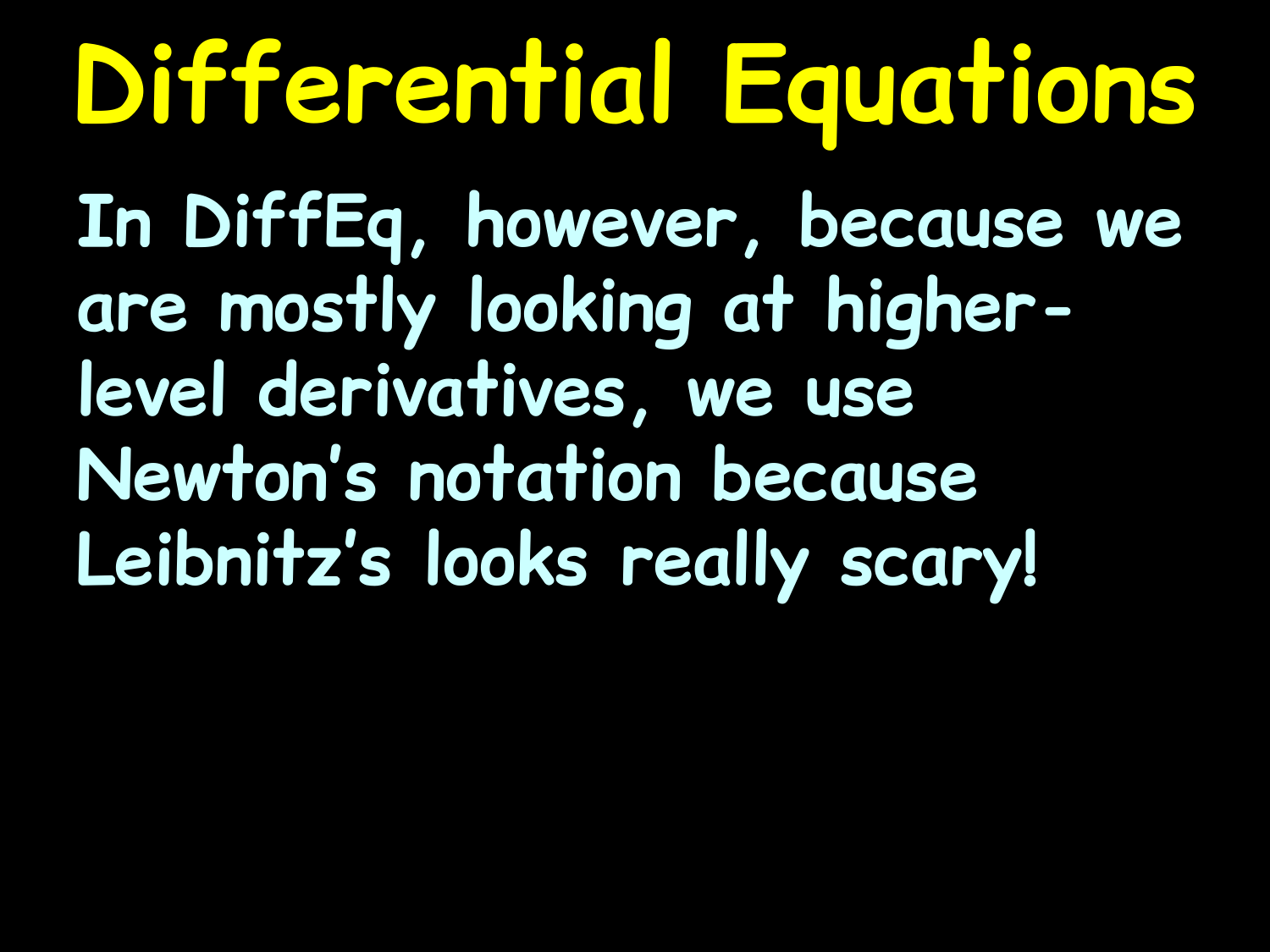

# Differential Equations
In DiffEq, however, because we are mostly looking at higher-level derivatives, we use Newton’s notation because Leibnitz’s looks really scary!